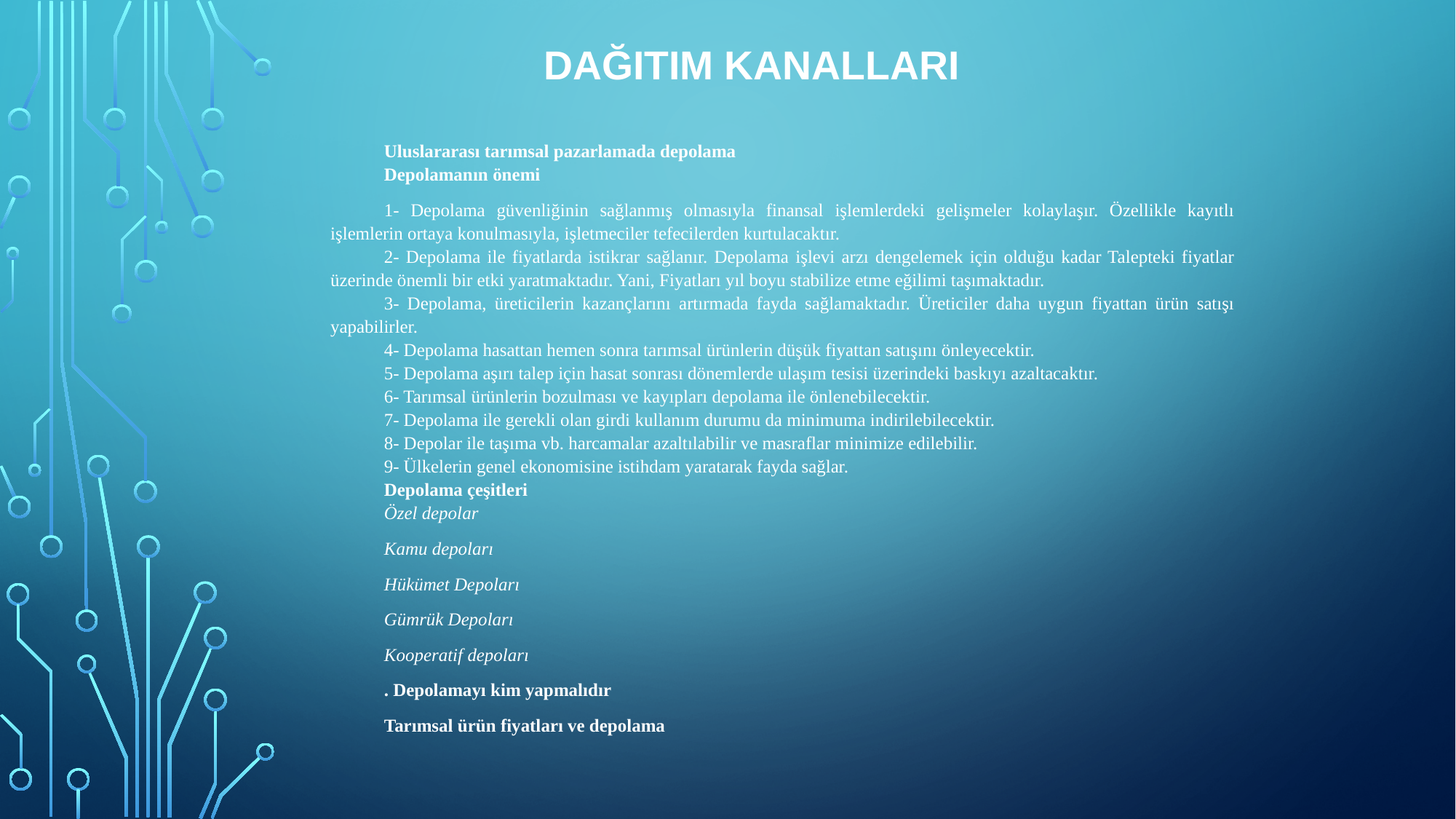

# DAĞITIM KANALLARI
Uluslararası tarımsal pazarlamada depolama
Depolamanın önemi
1- Depolama güvenliğinin sağlanmış olmasıyla finansal işlemlerdeki gelişmeler kolaylaşır. Özellikle kayıtlı işlemlerin ortaya konulmasıyla, işletmeciler tefecilerden kurtulacaktır.
2- Depolama ile fiyatlarda istikrar sağlanır. Depolama işlevi arzı dengelemek için olduğu kadar Talepteki fiyatlar üzerinde önemli bir etki yaratmaktadır. Yani, Fiyatları yıl boyu stabilize etme eğilimi taşımaktadır.
3- Depolama, üreticilerin kazançlarını artırmada fayda sağlamaktadır. Üreticiler daha uygun fiyattan ürün satışı yapabilirler.
4- Depolama hasattan hemen sonra tarımsal ürünlerin düşük fiyattan satışını önleyecektir.
5- Depolama aşırı talep için hasat sonrası dönemlerde ulaşım tesisi üzerindeki baskıyı azaltacaktır.
6- Tarımsal ürünlerin bozulması ve kayıpları depolama ile önlenebilecektir.
7- Depolama ile gerekli olan girdi kullanım durumu da minimuma indirilebilecektir.
8- Depolar ile taşıma vb. harcamalar azaltılabilir ve masraflar minimize edilebilir.
9- Ülkelerin genel ekonomisine istihdam yaratarak fayda sağlar.
Depolama çeşitleri
Özel depolar
Kamu depoları
Hükümet Depoları
Gümrük Depoları
Kooperatif depoları
. Depolamayı kim yapmalıdır
Tarımsal ürün fiyatları ve depolama